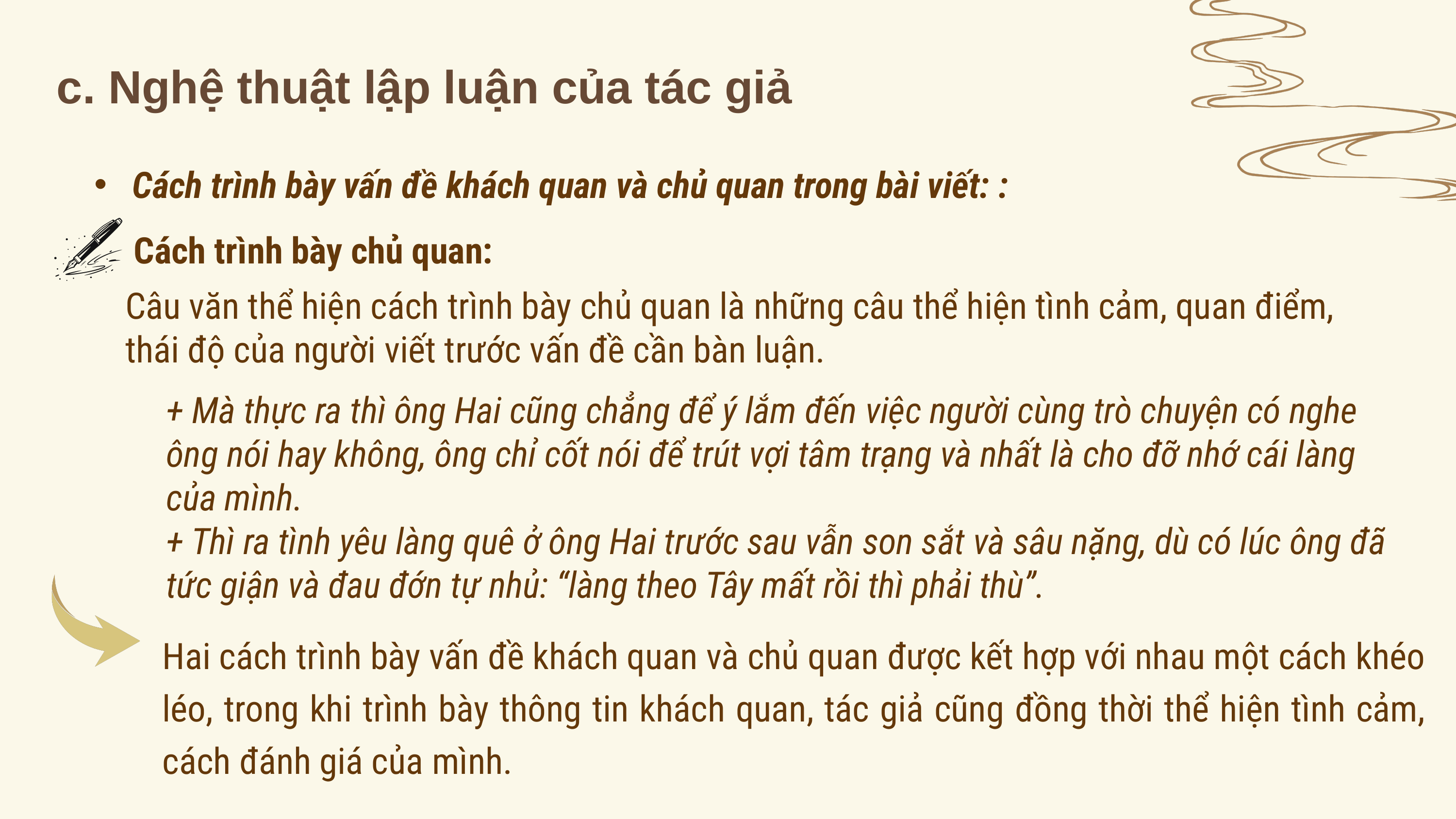

c. Nghệ thuật lập luận của tác giả
Cách trình bày vấn đề khách quan và chủ quan trong bài viết: :
Cách trình bày chủ quan:

Câu văn thể hiện cách trình bày chủ quan là những câu thể hiện tình cảm, quan điểm, thái độ của người viết trước vấn đề cần bàn luận.
+ Mà thực ra thì ông Hai cũng chẳng để ý lắm đến việc người cùng trò chuyện có nghe ông nói hay không, ông chỉ cốt nói để trút vợi tâm trạng và nhất là cho đỡ nhớ cái làng của mình.
+ Thì ra tình yêu làng quê ở ông Hai trước sau vẫn son sắt và sâu nặng, dù có lúc ông đã tức giận và đau đớn tự nhủ: “làng theo Tây mất rồi thì phải thù”.

Hai cách trình bày vấn đề khách quan và chủ quan được kết hợp với nhau một cách khéo léo, trong khi trình bày thông tin khách quan, tác giả cũng đồng thời thể hiện tình cảm, cách đánh giá của mình.